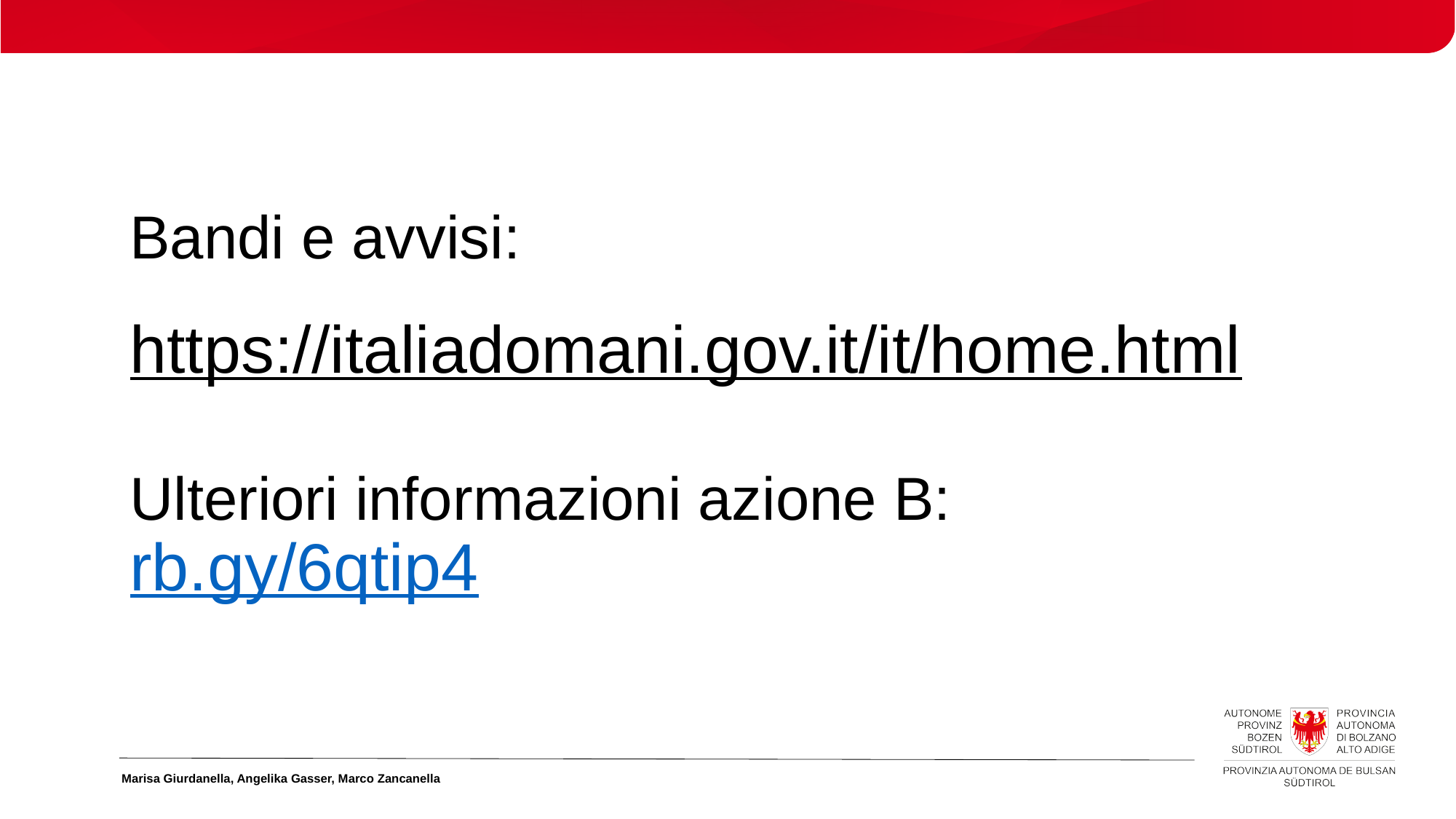

# Bandi e avvisi:

https://italiadomani.gov.it/it/home.html
Ulteriori informazioni azione B:
rb.gy/6qtip4